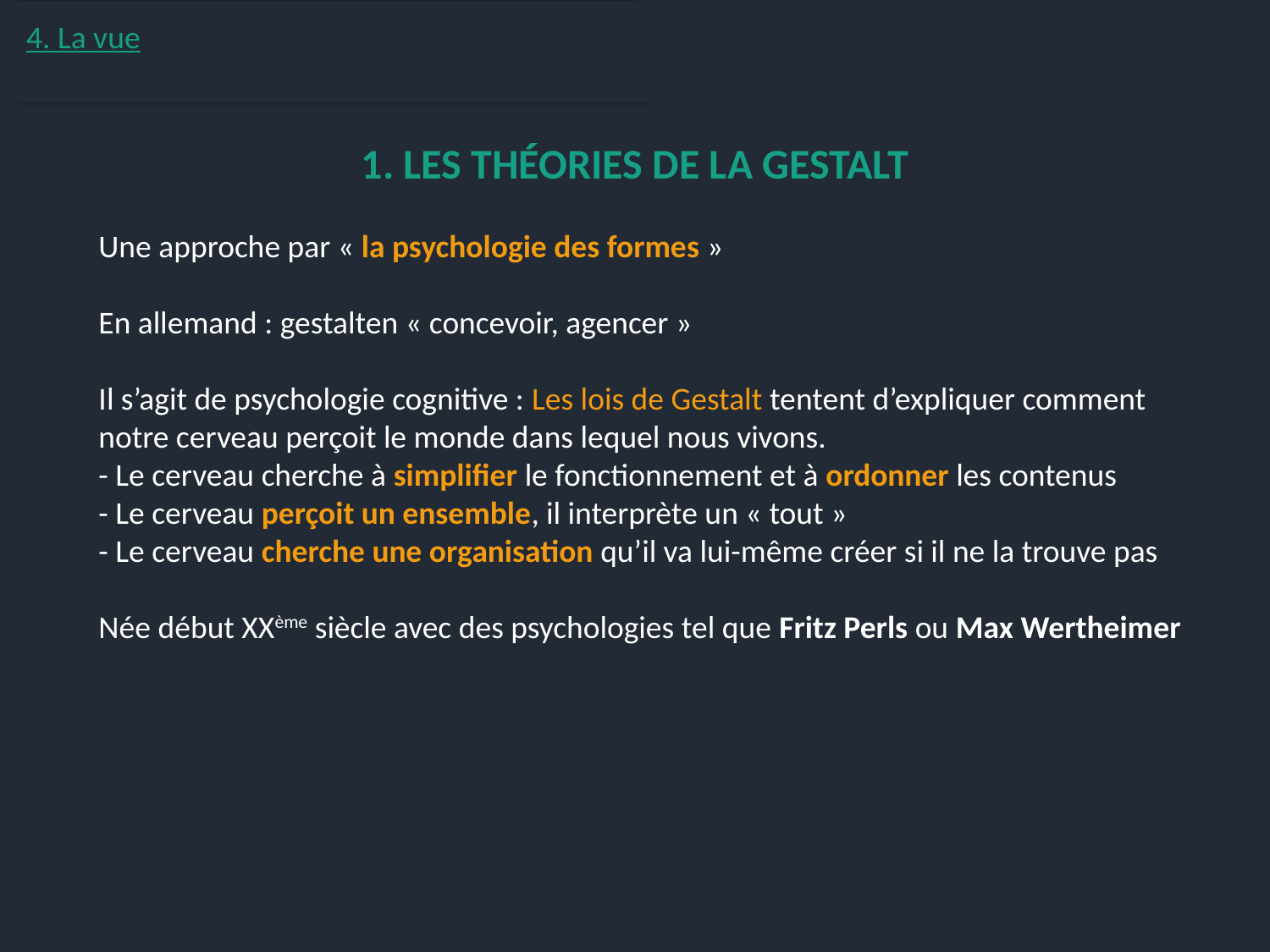

4. La vue
1. LES THÉORIES DE LA GESTALT
Une approche par « la psychologie des formes »

En allemand : gestalten « concevoir, agencer »

Il s’agit de psychologie cognitive : Les lois de Gestalt tentent d’expliquer comment notre cerveau perçoit le monde dans lequel nous vivons.
- Le cerveau cherche à simplifier le fonctionnement et à ordonner les contenus
- Le cerveau perçoit un ensemble, il interprète un « tout »
- Le cerveau cherche une organisation qu’il va lui-même créer si il ne la trouve pas

Née début XXème siècle avec des psychologies tel que Fritz Perls ou Max Wertheimer